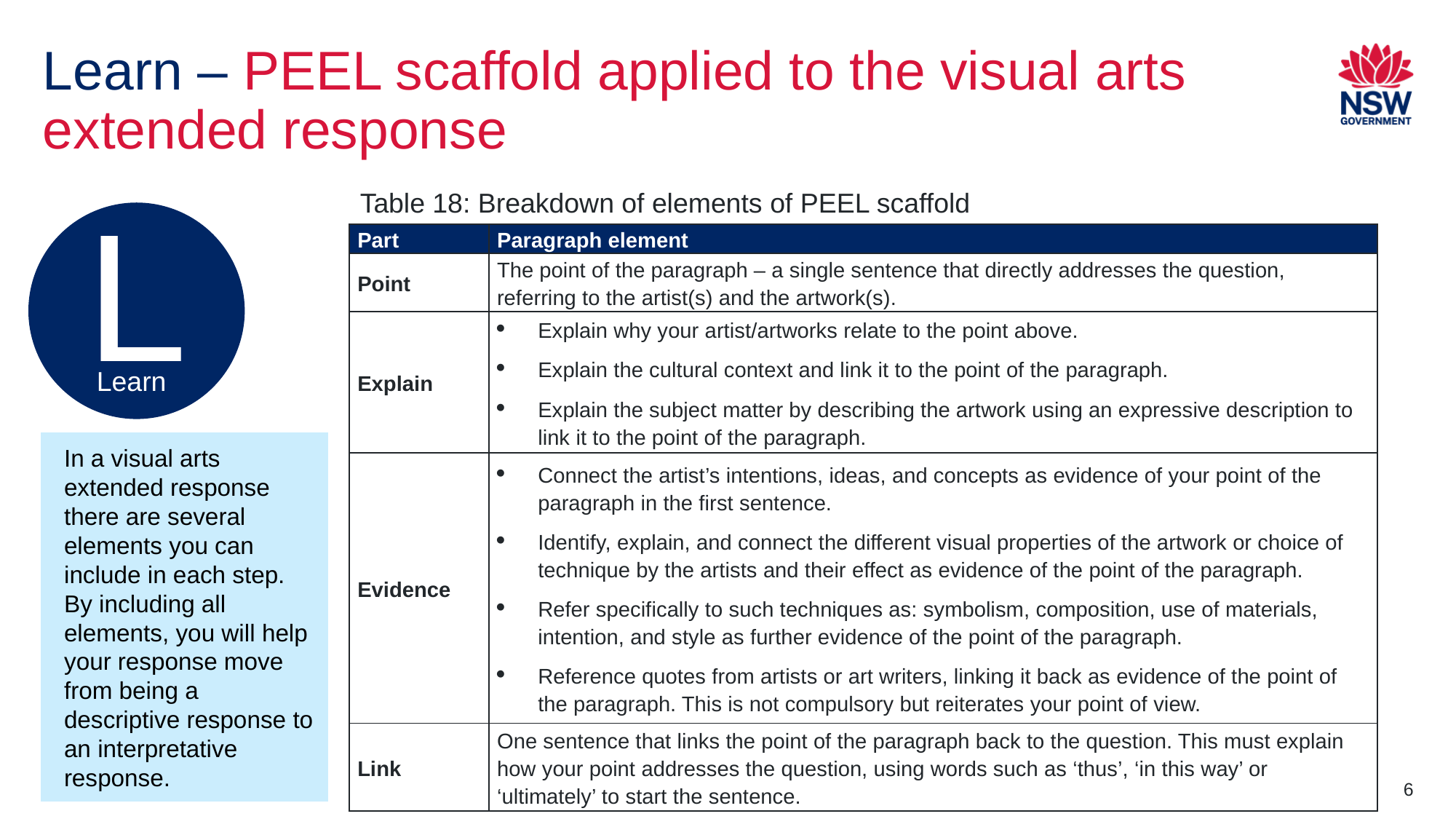

# Learn – PEEL scaffold applied to the visual arts extended response
Table 18: Breakdown of elements of PEEL scaffold
L

Learn
| Part | Paragraph element |
| --- | --- |
| Point | The point of the paragraph – a single sentence that directly addresses the question, referring to the artist(s) and the artwork(s). |
| Explain | Explain why your artist/artworks relate to the point above. Explain the cultural context and link it to the point of the paragraph. Explain the subject matter by describing the artwork using an expressive description to link it to the point of the paragraph. |
| Evidence | Connect the artist’s intentions, ideas, and concepts as evidence of your point of the paragraph in the first sentence.  Identify, explain, and connect the different visual properties of the artwork or choice of technique by the artists and their effect as evidence of the point of the paragraph. Refer specifically to such techniques as: symbolism, composition, use of materials, intention, and style as further evidence of the point of the paragraph. Reference quotes from artists or art writers, linking it back as evidence of the point of the paragraph. This is not compulsory but reiterates your point of view. |
| Link | One sentence that links the point of the paragraph back to the question. This must explain how your point addresses the question, using words such as ‘thus’, ‘in this way’ or ‘ultimately’ to start the sentence. |
In a visual arts extended response there are several elements you can include in each step. By including all elements, you will help your response move from being a descriptive response to an interpretative response.
6